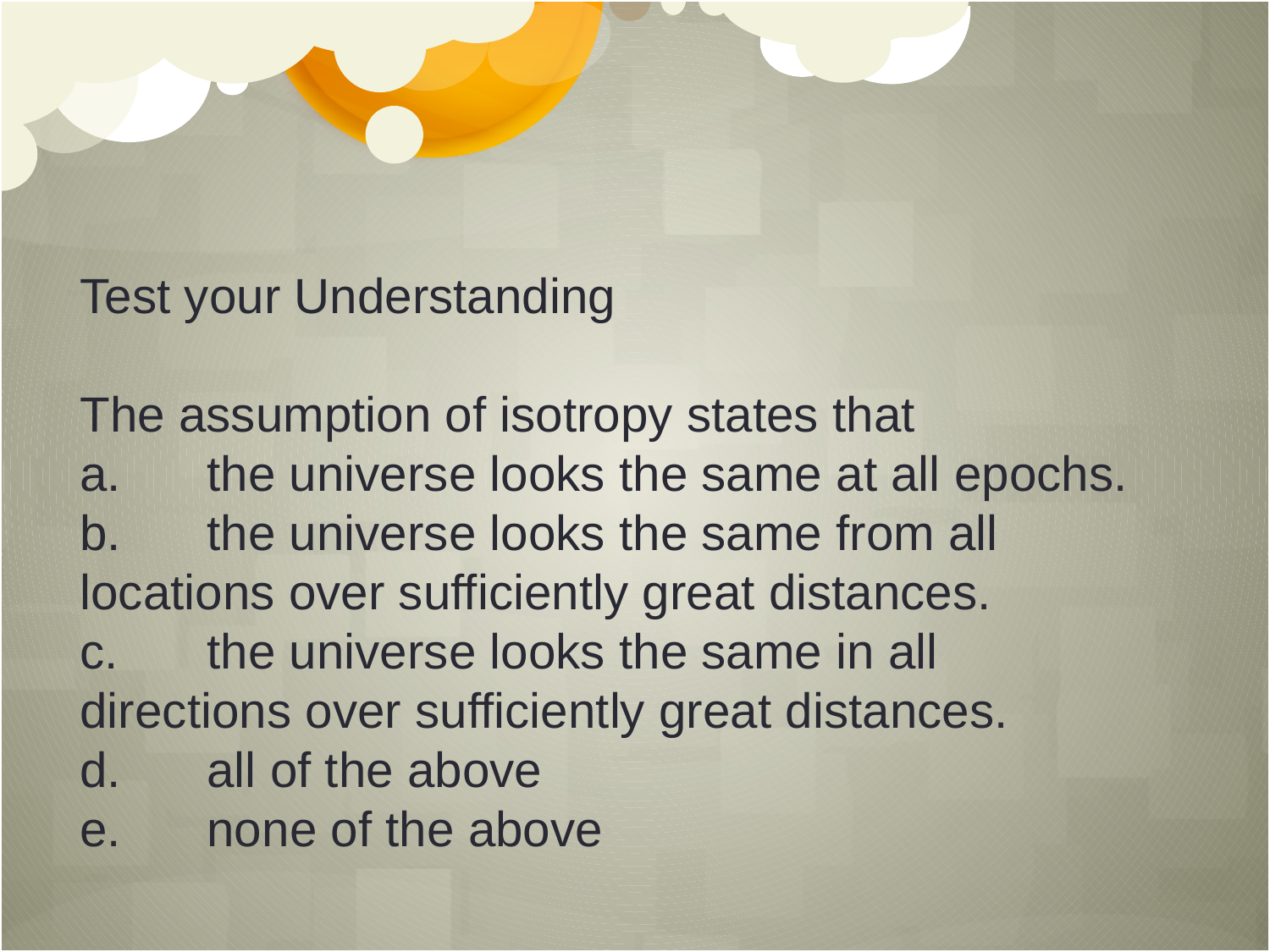

Test your Understanding

The assumption of isotropy states that
a.	the universe looks the same at all epochs.
b.	the universe looks the same from all locations over sufficiently great distances.
c.	the universe looks the same in all directions over sufficiently great distances.
d.	all of the above
e.	none of the above